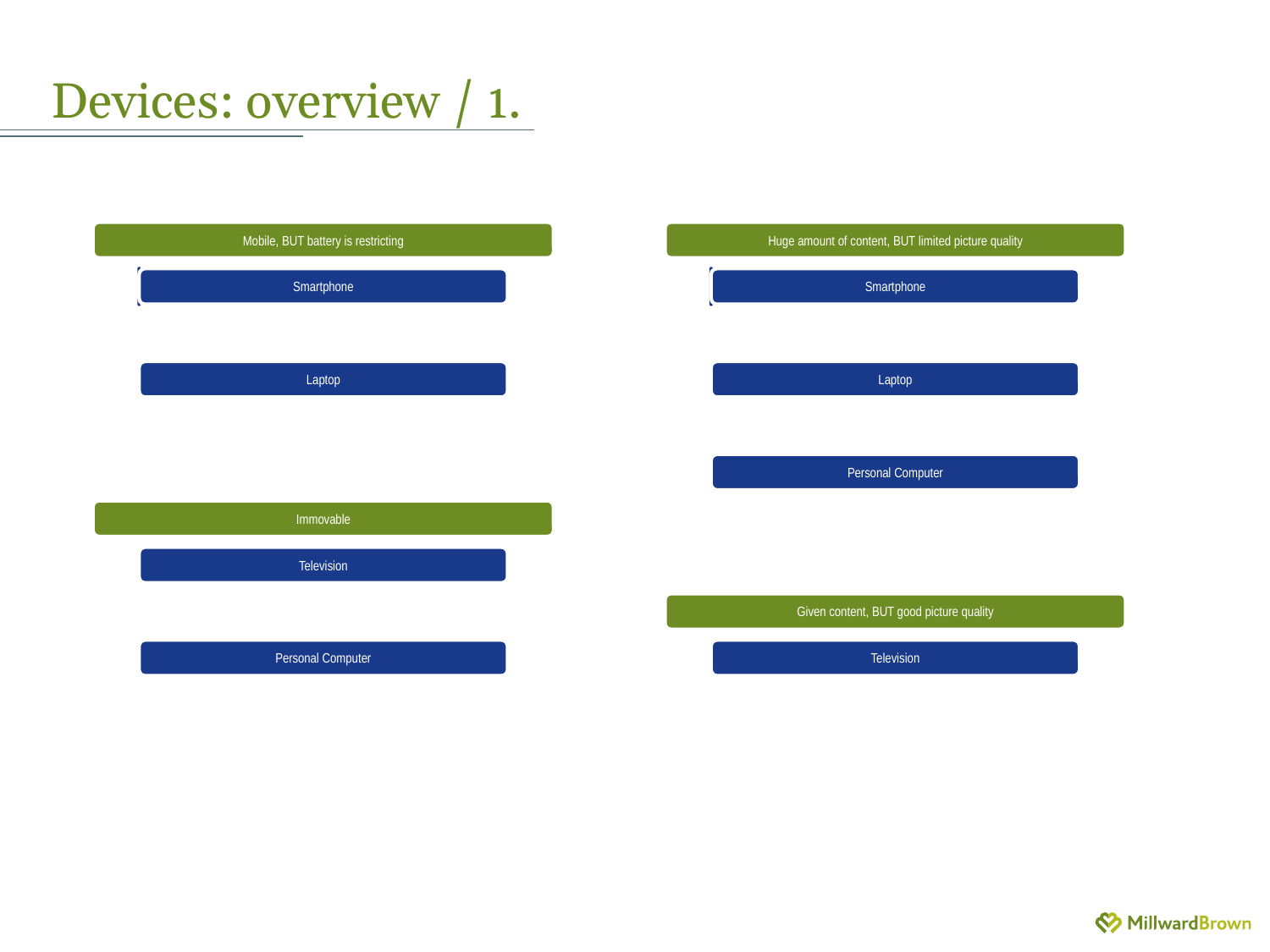

# Devices: overview / 1.
Mobile, BUT battery is restricting
Smartphone
Laptop
Immovable
Television
Personal Computer
Huge amount of content, BUT limited picture quality
Smartphone
Laptop
Given content, BUT good picture quality
Television
Personal Computer